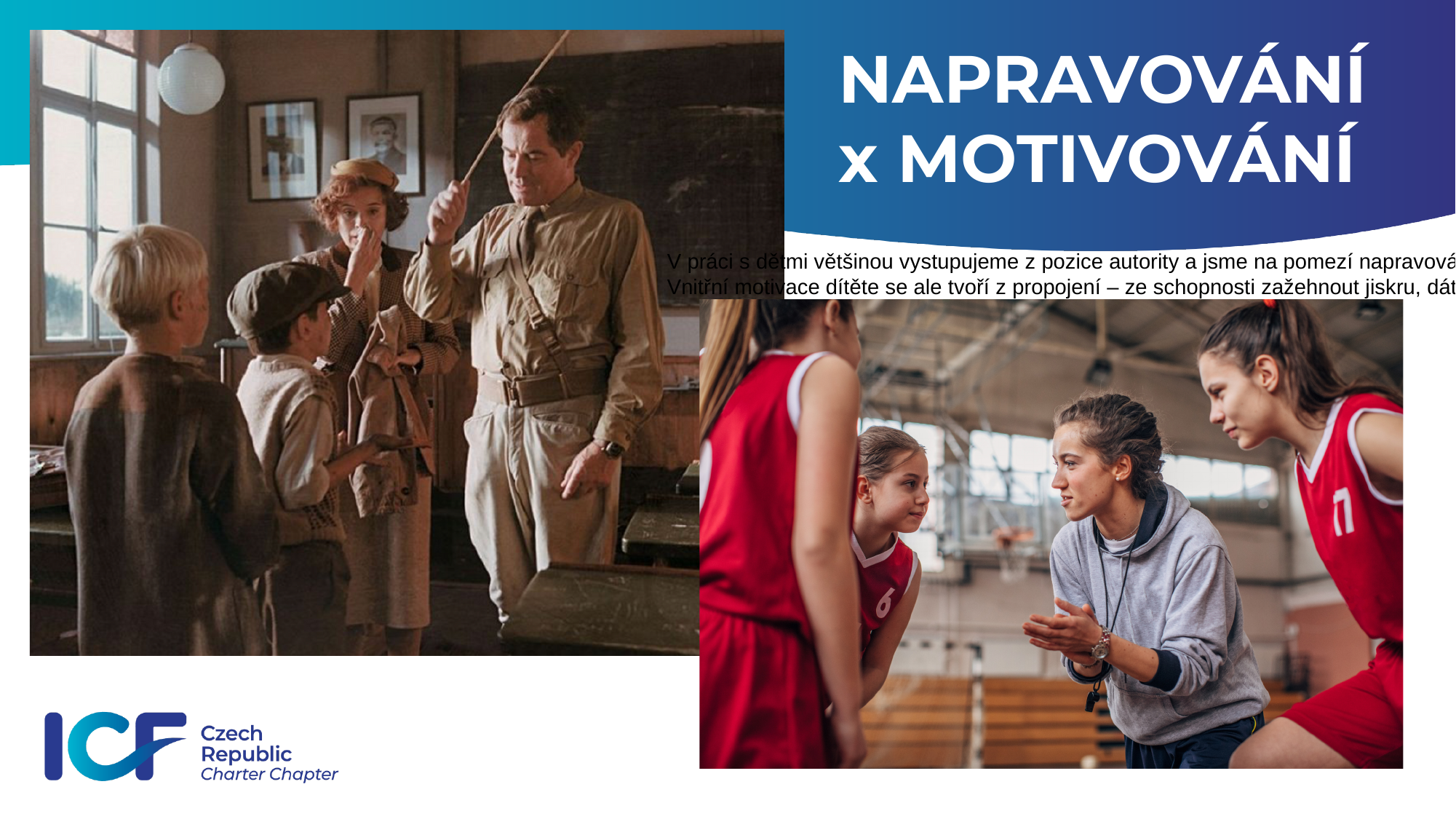

NAPRAVOVÁNÍ
x MOTIVOVÁNÍ

V práci s dětmi většinou vystupujeme z pozice autority a jsme na pomezí napravování …..
Vnitřní motivace dítěte se ale tvoří z propojení – ze schopnosti zažehnout jiskru, dát důvěru…